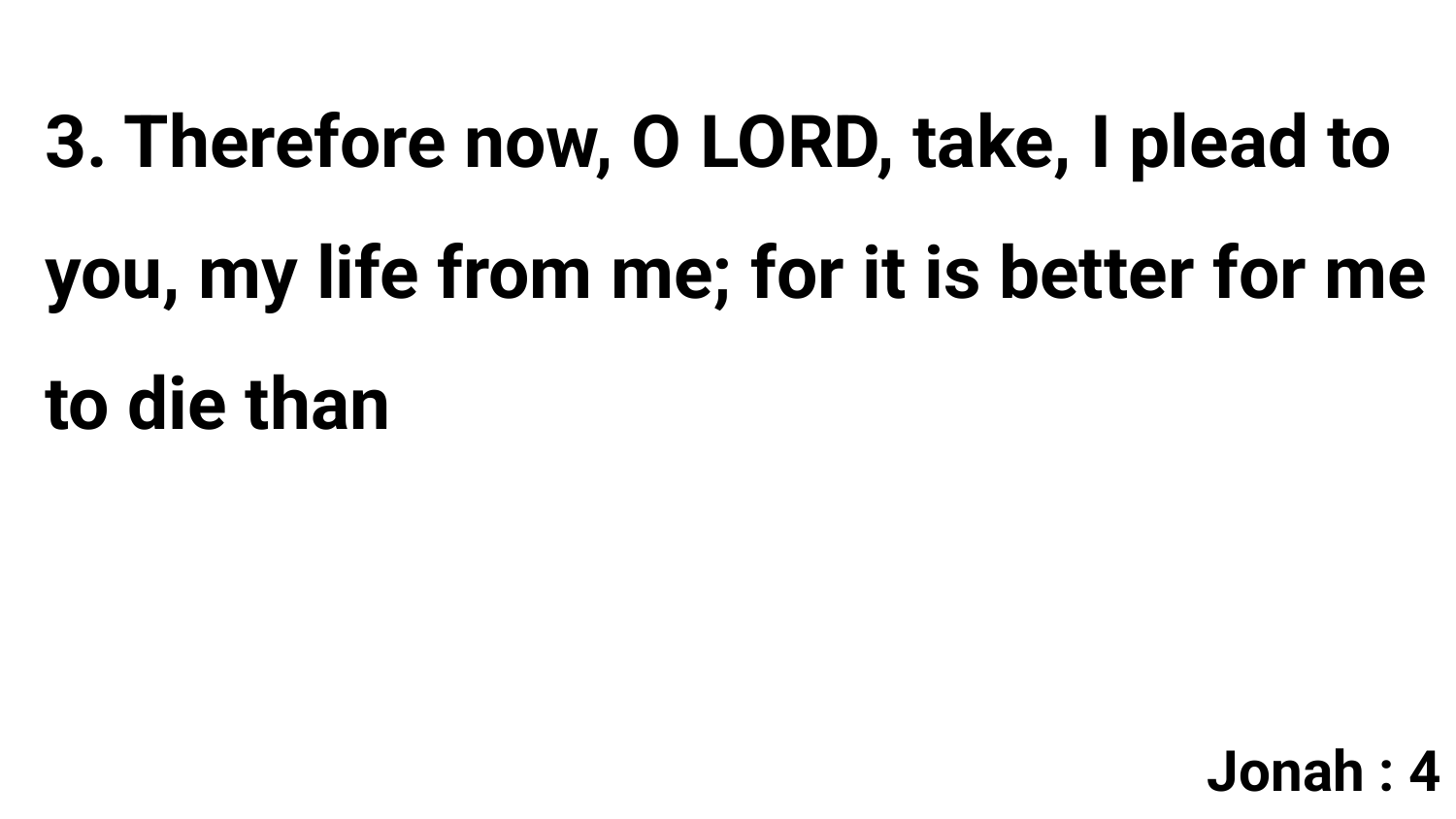

3. Therefore now, O LORD, take, I plead to you, my life from me; for it is better for me to die than
Jonah : 4